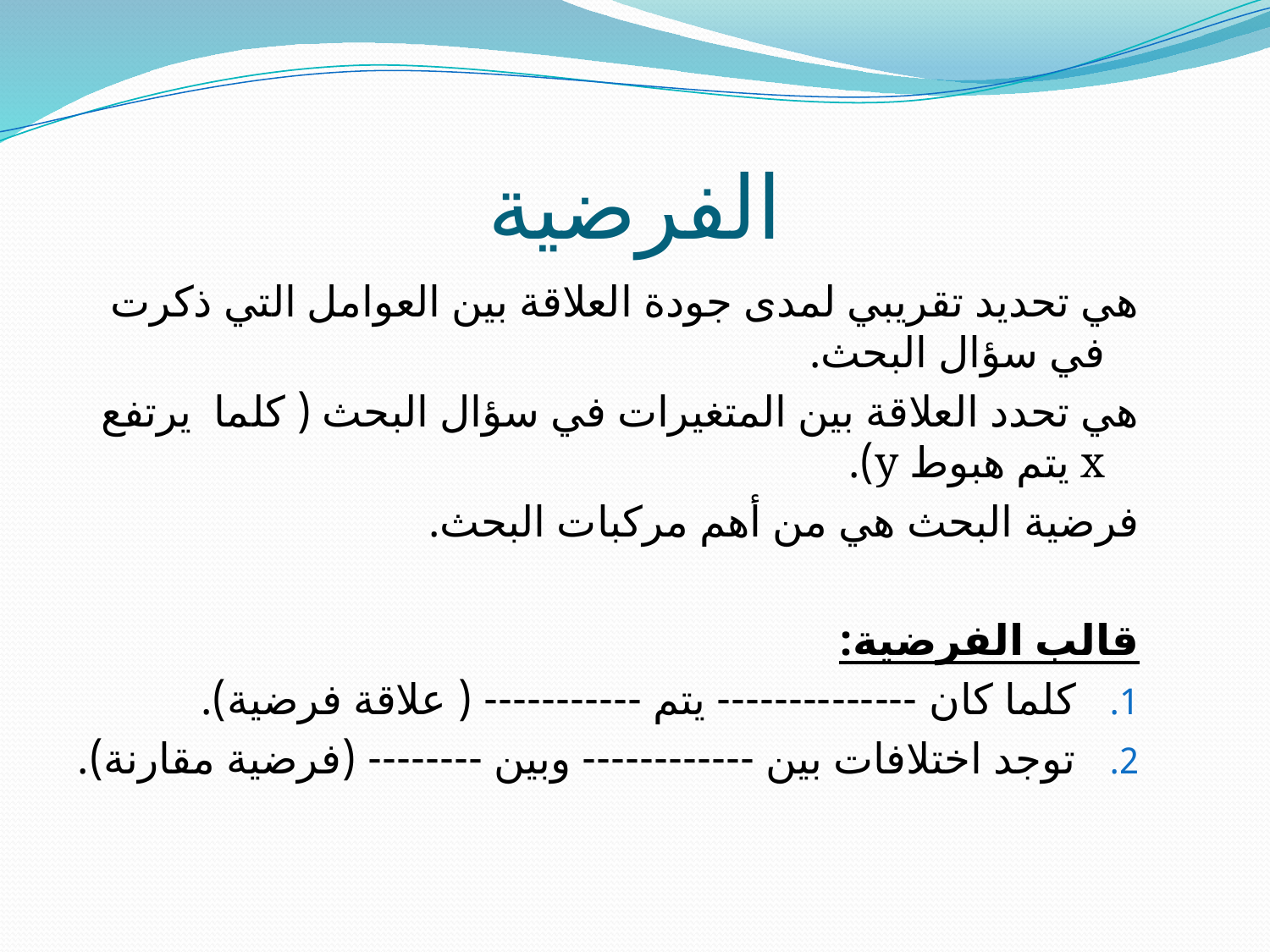

# الفرضية
هي تحديد تقريبي لمدى جودة العلاقة بين العوامل التي ذكرت في سؤال البحث.
هي تحدد العلاقة بين المتغيرات في سؤال البحث ( كلما  يرتفع x يتم هبوط y).
فرضية البحث هي من أهم مركبات البحث.

قالب الفرضية:
كلما كان -------------- يتم ----------- ( علاقة فرضية).
توجد اختلافات بين ------------ وبين -------- (فرضية مقارنة).